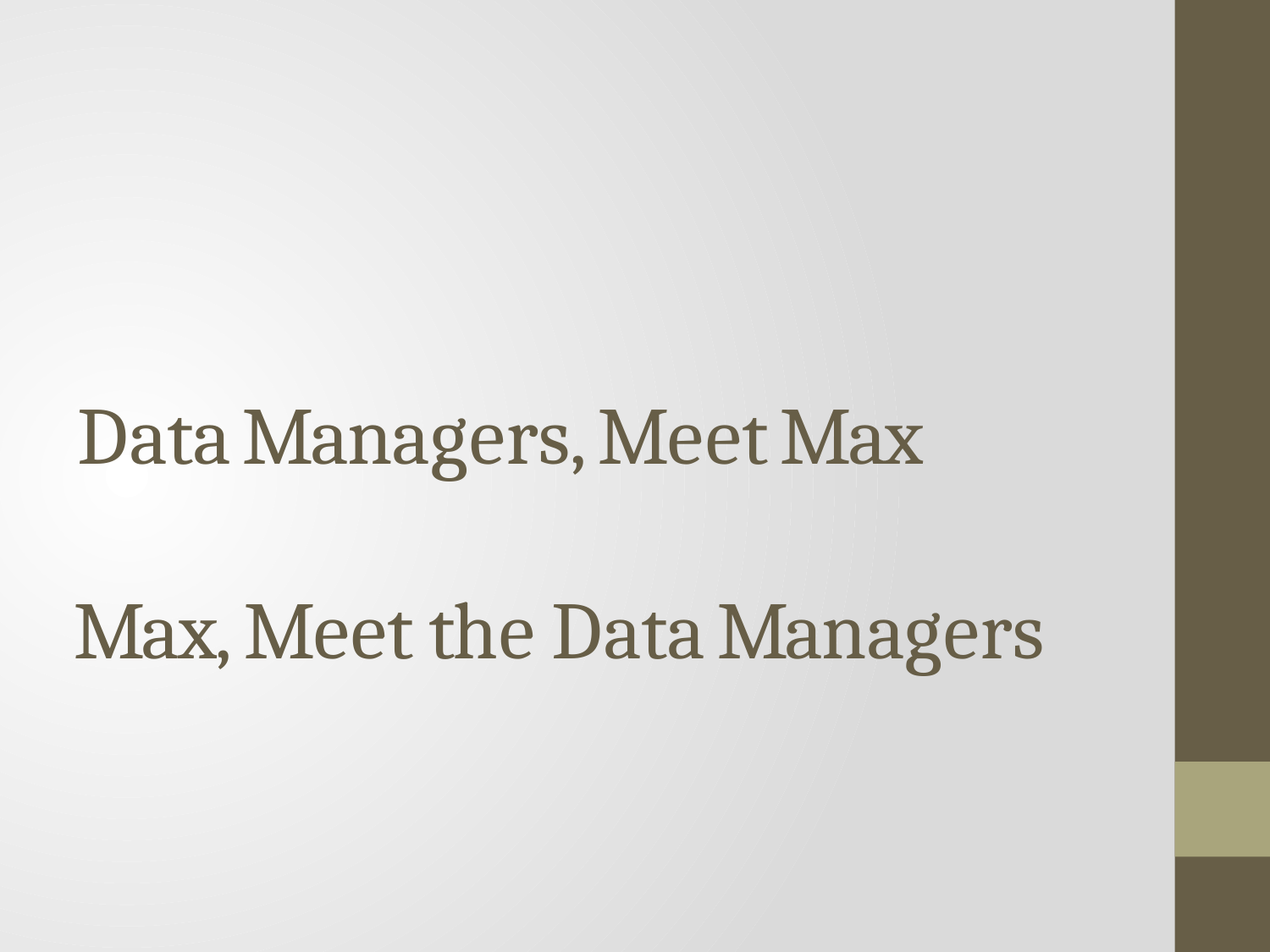

# Data Managers, Meet Max Max, Meet the Data Managers